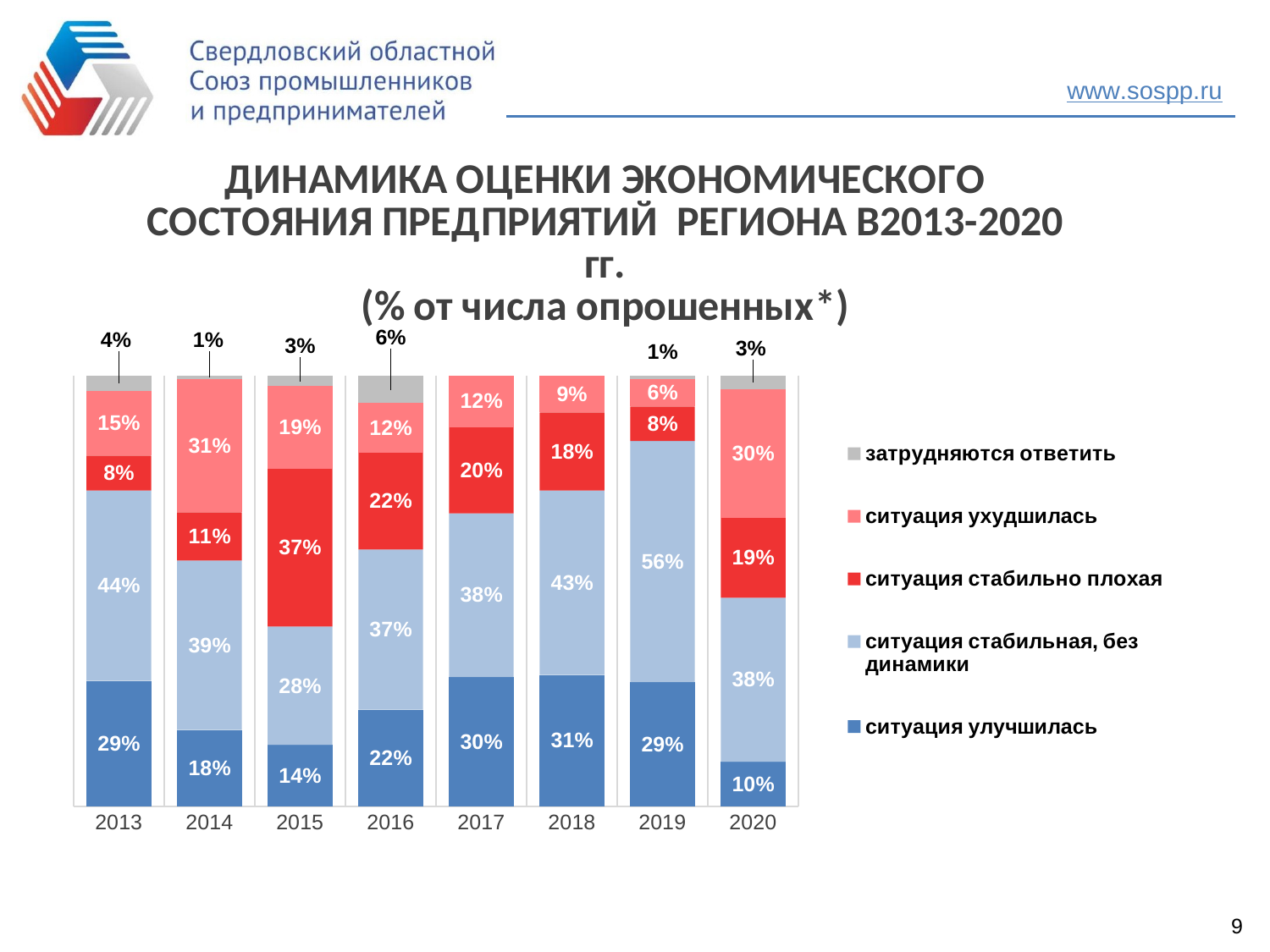

www.sospp.ru

### Chart: ДИНАМИКА ОЦЕНКИ ЭКОНОМИЧЕСКОГО СОСТОЯНИЯ ПРЕДПРИЯТИЙ  РЕГИОНА В2013-2020 гг.
(% от числа опрошенных*)

| Category | ситуация улучшилась | ситуация стабильная, без динамики | ситуация стабильно плохая | ситуация ухудшилась | затрудняются ответить |
|---|---|---|---|---|---|
| 2013 | 0.291 | 0.442 | 0.081 | 0.151 | 0.035 |
| 2014 | 0.177 | 0.392 | 0.112 | 0.308 | 0.009 |
| 2015 | 0.142 | 0.275 | 0.367 | 0.191 | 0.025 |
| 2016 | 0.224 | 0.371 | 0.224 | 0.115 | 0.064 |
| 2017 | 0.3 | 0.38 | 0.2 | 0.12 | 0.0 |
| 2018 | 0.305 | 0.429 | 0.181 | 0.086 | 0.0 |
| 2019 | 0.288 | 0.56 | 0.08 | 0.064 | 0.008 |
| 2020 | 0.103 | 0.381 | 0.186 | 0.299 | 0.031 |
9